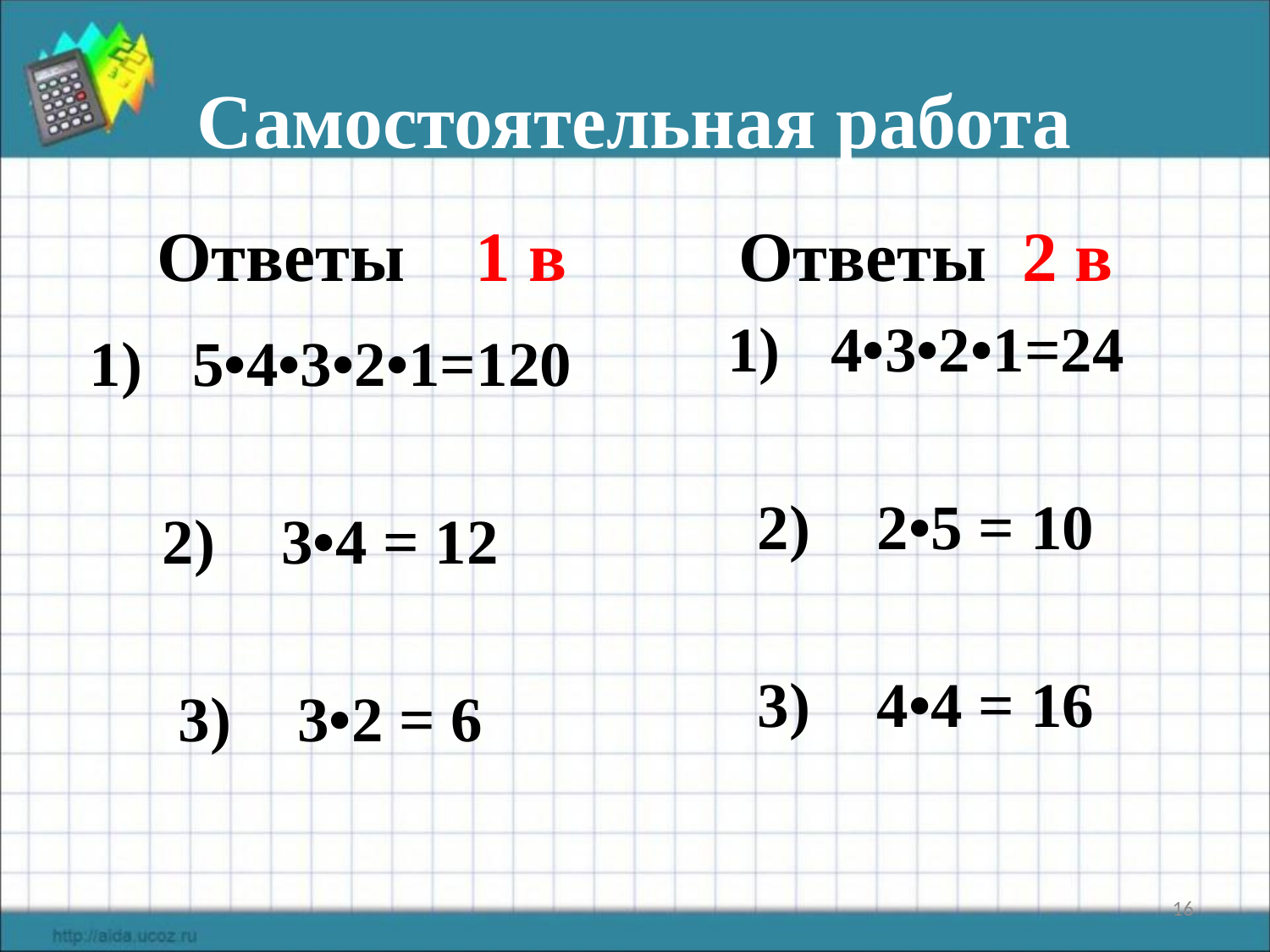

# Самостоятельная работа
  Ответы    1 в
Ответы  2 в
4•3•2•1=24

 2•5 = 10

 4•4 = 16

5•4•3•2•1=120

 3•4 = 12

 3•2 = 6

16